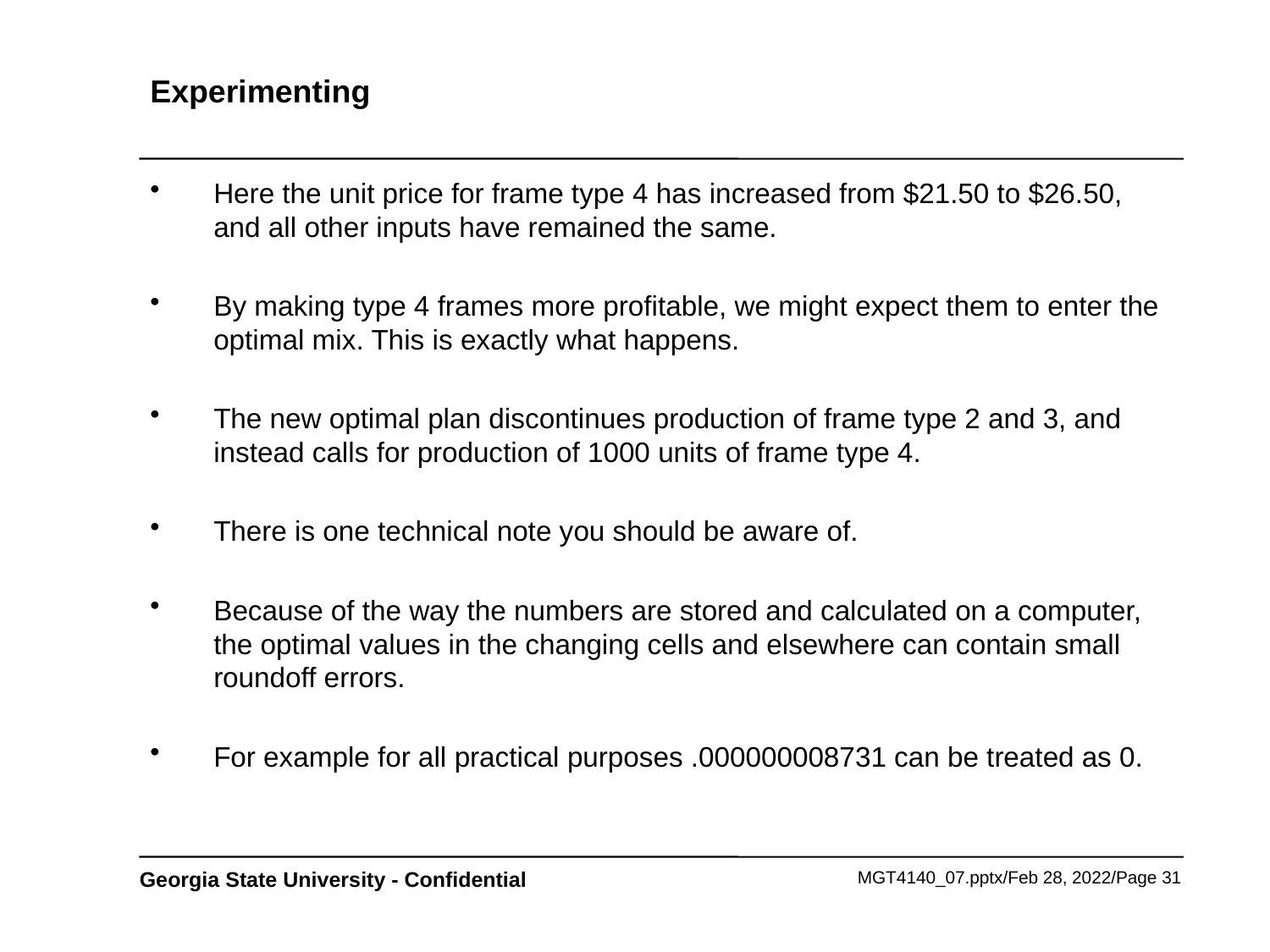

# Experimenting
Here the unit price for frame type 4 has increased from $21.50 to $26.50, and all other inputs have remained the same.

By making type 4 frames more profitable, we might expect them to enter the optimal mix. This is exactly what happens.

The new optimal plan discontinues production of frame type 2 and 3, and instead calls for production of 1000 units of frame type 4.

There is one technical note you should be aware of.

Because of the way the numbers are stored and calculated on a computer, the optimal values in the changing cells and elsewhere can contain small roundoff errors.

For example for all practical purposes .000000008731 can be treated as 0.